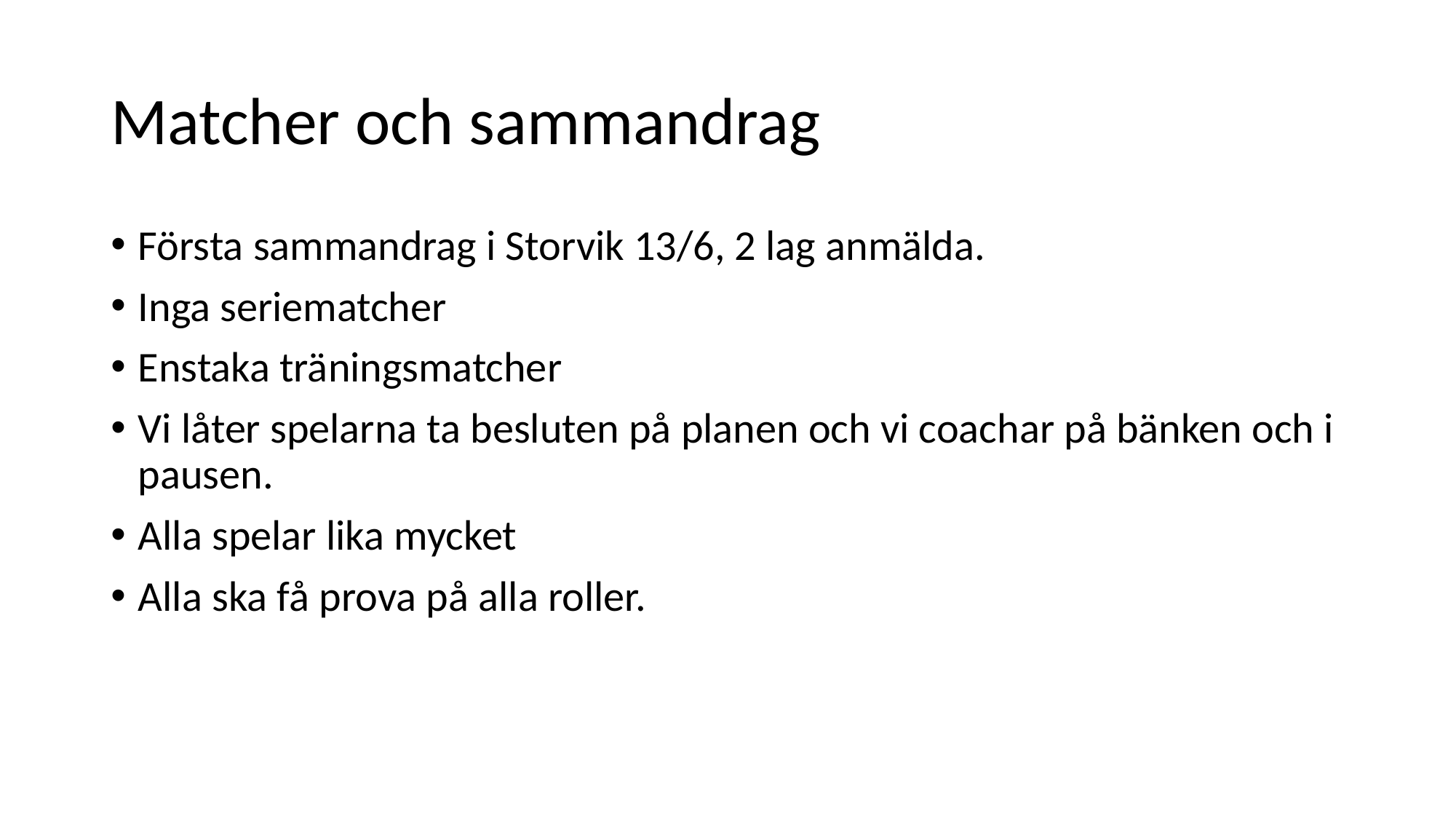

# Matcher och sammandrag
Första sammandrag i Storvik 13/6, 2 lag anmälda.
Inga seriematcher
Enstaka träningsmatcher
Vi låter spelarna ta besluten på planen och vi coachar på bänken och i pausen.
Alla spelar lika mycket
Alla ska få prova på alla roller.